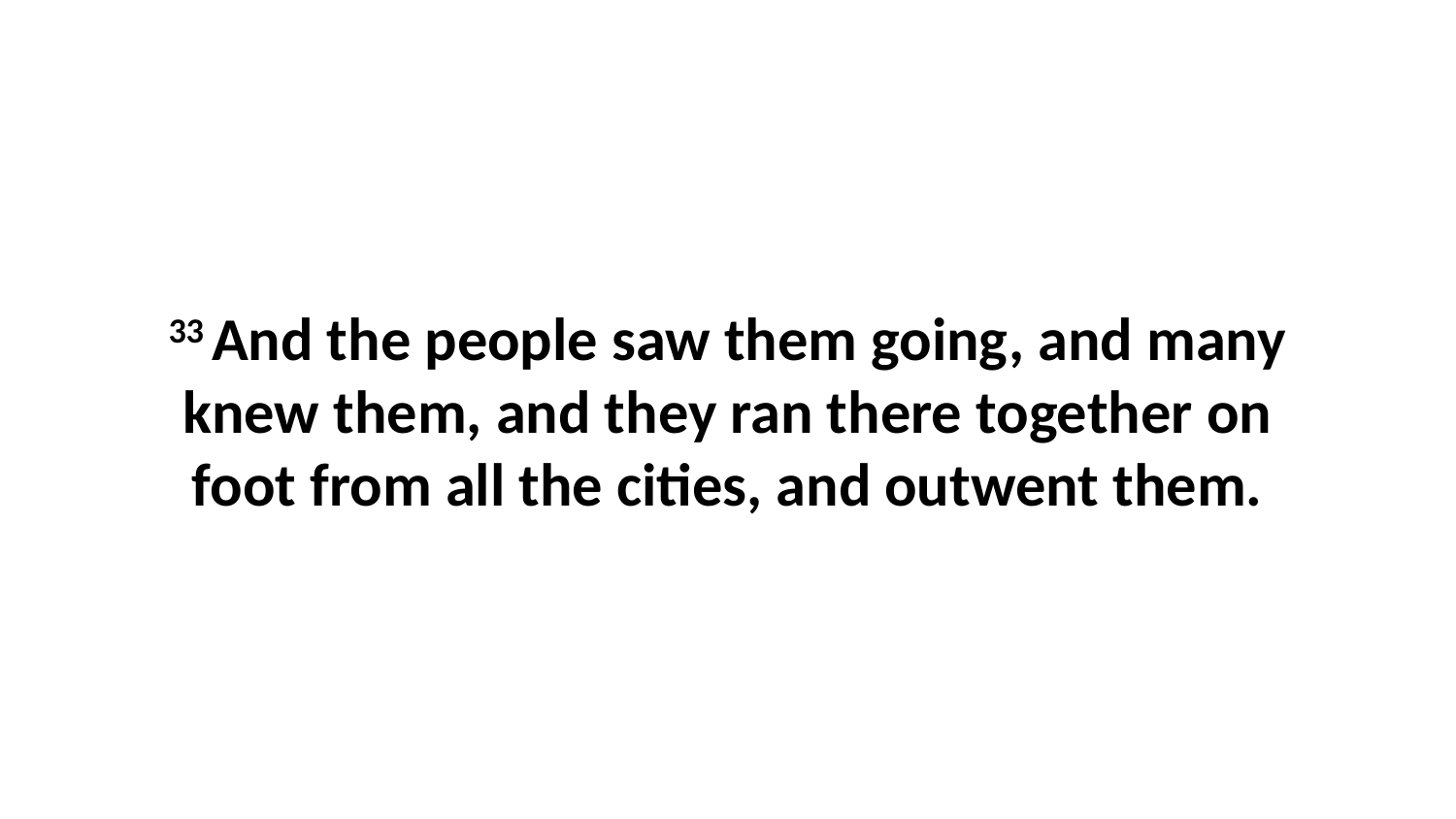

33 And the people saw them going, and many knew them, and they ran there together on foot from all the cities, and outwent them.